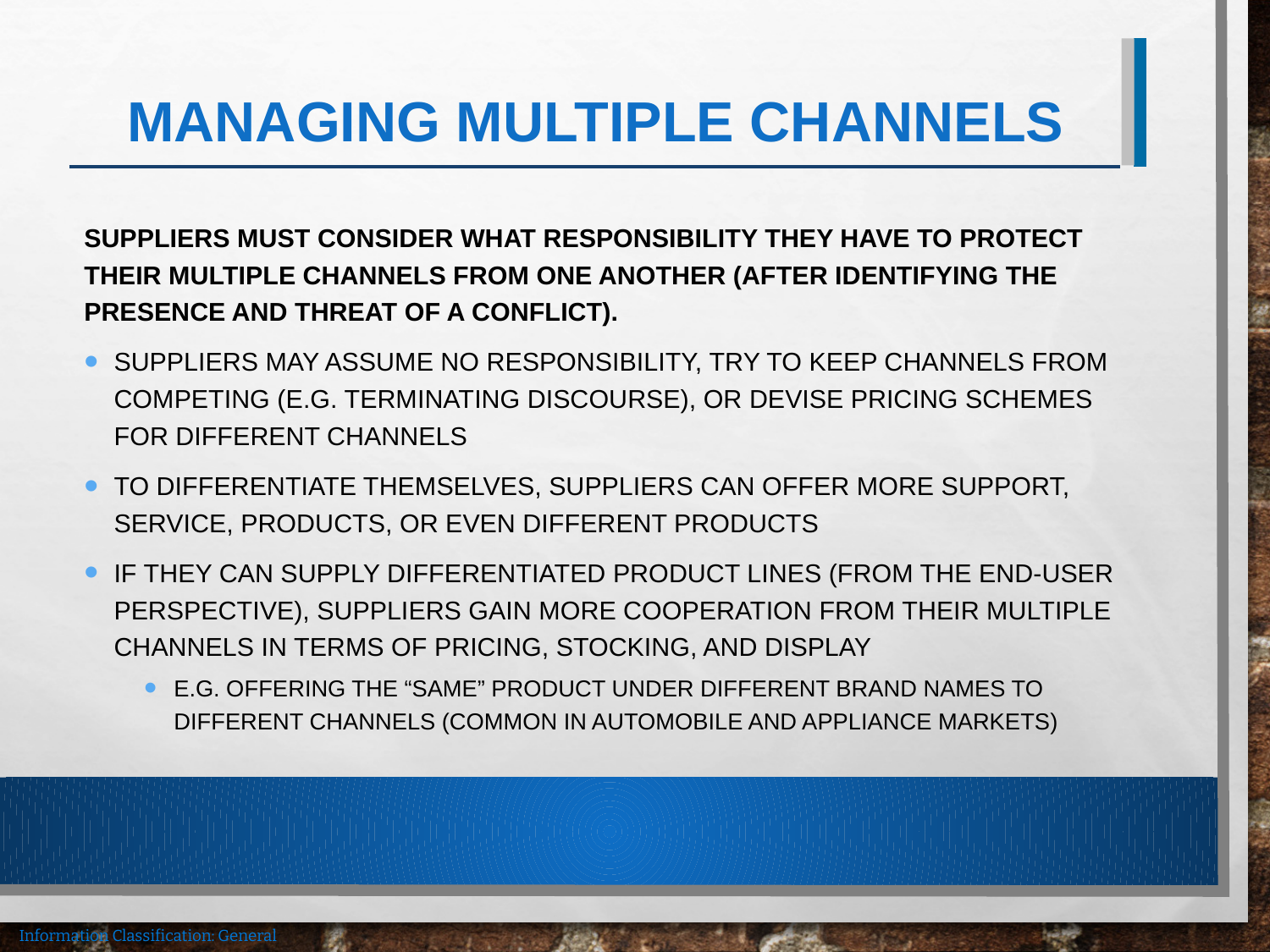

# Managing Multiple Channels
Suppliers must consider what responsibility they have to protect their multiple channels from one another (after identifying the presence and threat of a conflict).
Suppliers may assume no responsibility, try to keep channels from competing (e.g. terminating discourse), or devise pricing schemes for different channels
To differentiate themselves, suppliers can offer more support, service, products, or even different products
If they can supply differentiated product lines (from the end-user perspective), suppliers gain more cooperation from their multiple channels in terms of pricing, stocking, and display
E.g. offering the “same” product under different brand names to different channels (common in automobile and appliance markets)